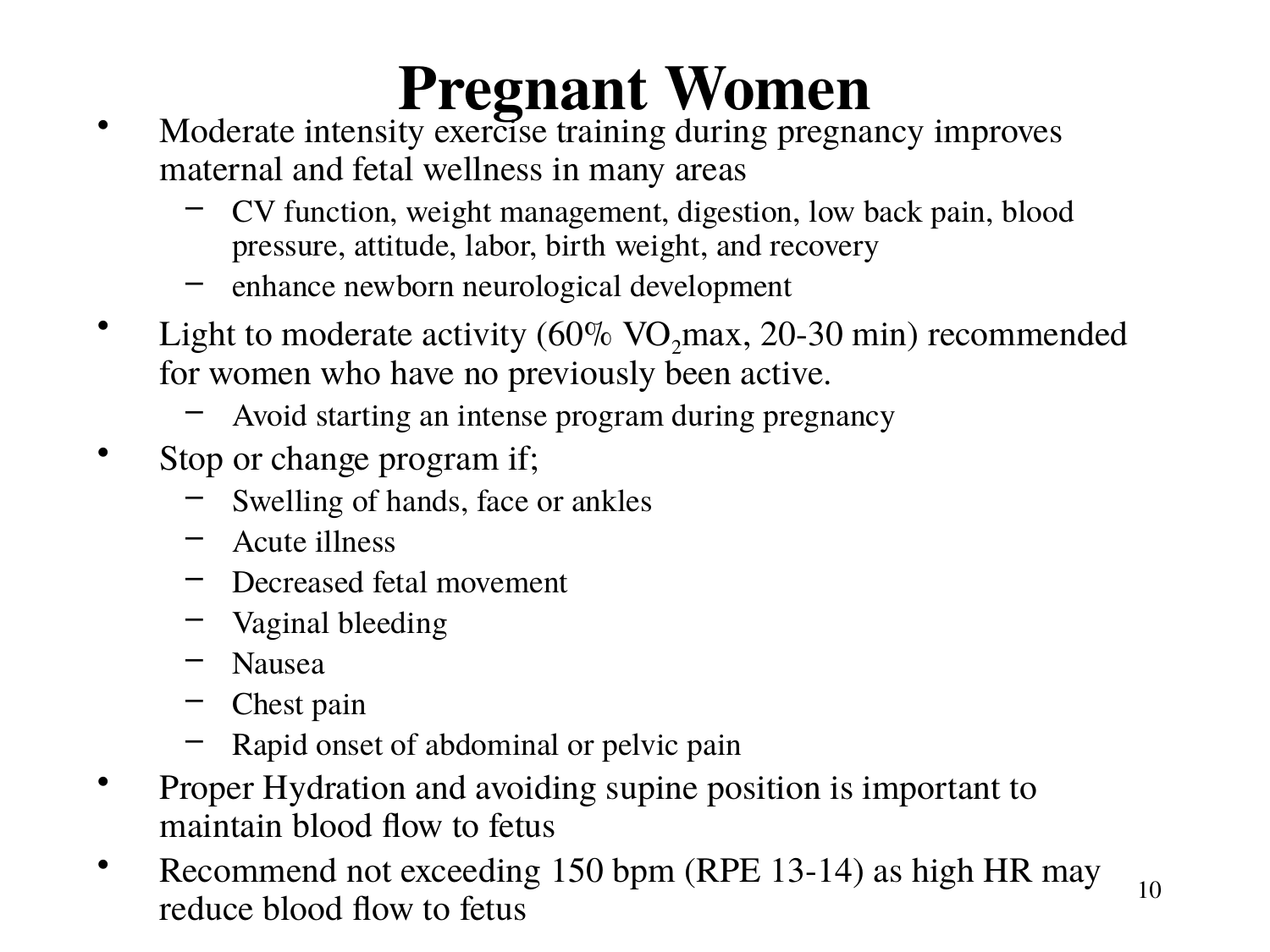

# Pregnant Women
Moderate intensity exercise training during pregnancy improves maternal and fetal wellness in many areas
CV function, weight management, digestion, low back pain, blood pressure, attitude, labor, birth weight, and recovery
enhance newborn neurological development
Light to moderate activity (60% VO2max, 20-30 min) recommended for women who have no previously been active.
Avoid starting an intense program during pregnancy
Stop or change program if;
Swelling of hands, face or ankles
Acute illness
Decreased fetal movement
Vaginal bleeding
Nausea
Chest pain
Rapid onset of abdominal or pelvic pain
Proper Hydration and avoiding supine position is important to maintain blood flow to fetus
Recommend not exceeding 150 bpm (RPE 13-14) as high HR may reduce blood flow to fetus
10